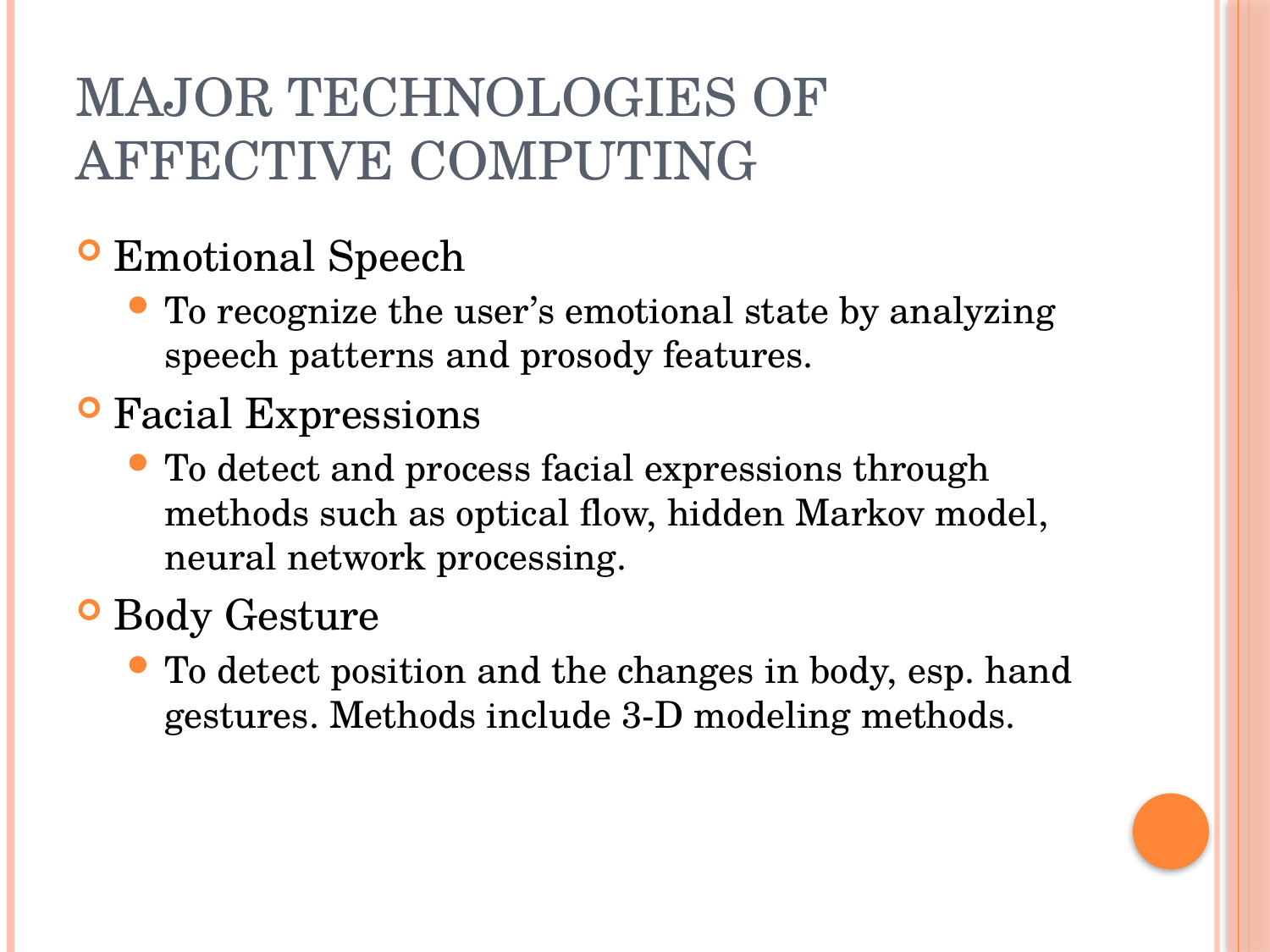

# Major Technologies of Affective Computing
Emotional Speech
To recognize the user’s emotional state by analyzing speech patterns and prosody features.
Facial Expressions
To detect and process facial expressions through methods such as optical flow, hidden Markov model, neural network processing.
Body Gesture
To detect position and the changes in body, esp. hand gestures. Methods include 3-D modeling methods.